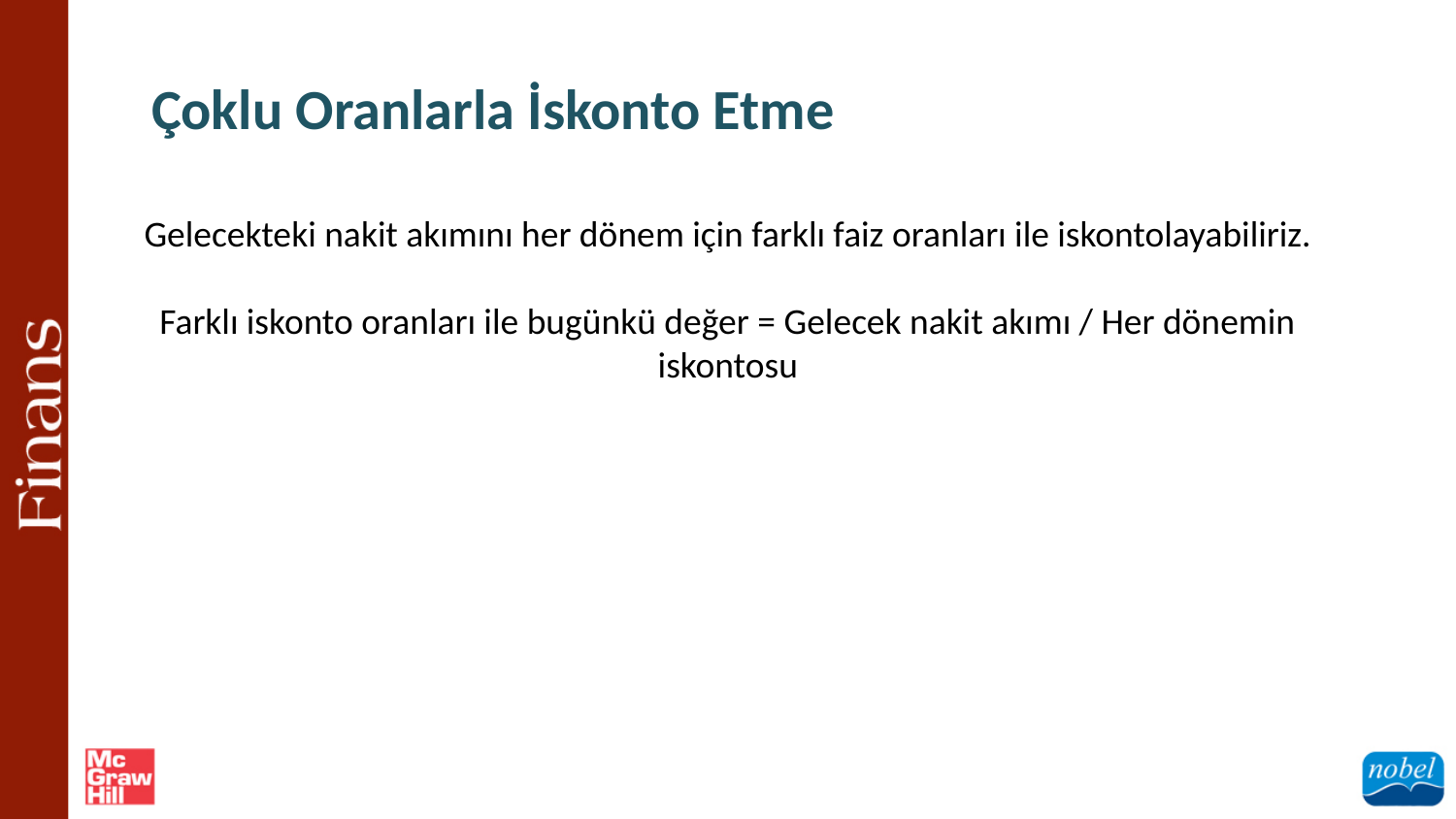

Çoklu Oranlarla İskonto Etme
Gelecekteki nakit akımını her dönem için farklı faiz oranları ile iskontolayabiliriz.

Farklı iskonto oranları ile bugünkü değer = Gelecek nakit akımı / Her dönemin iskontosu